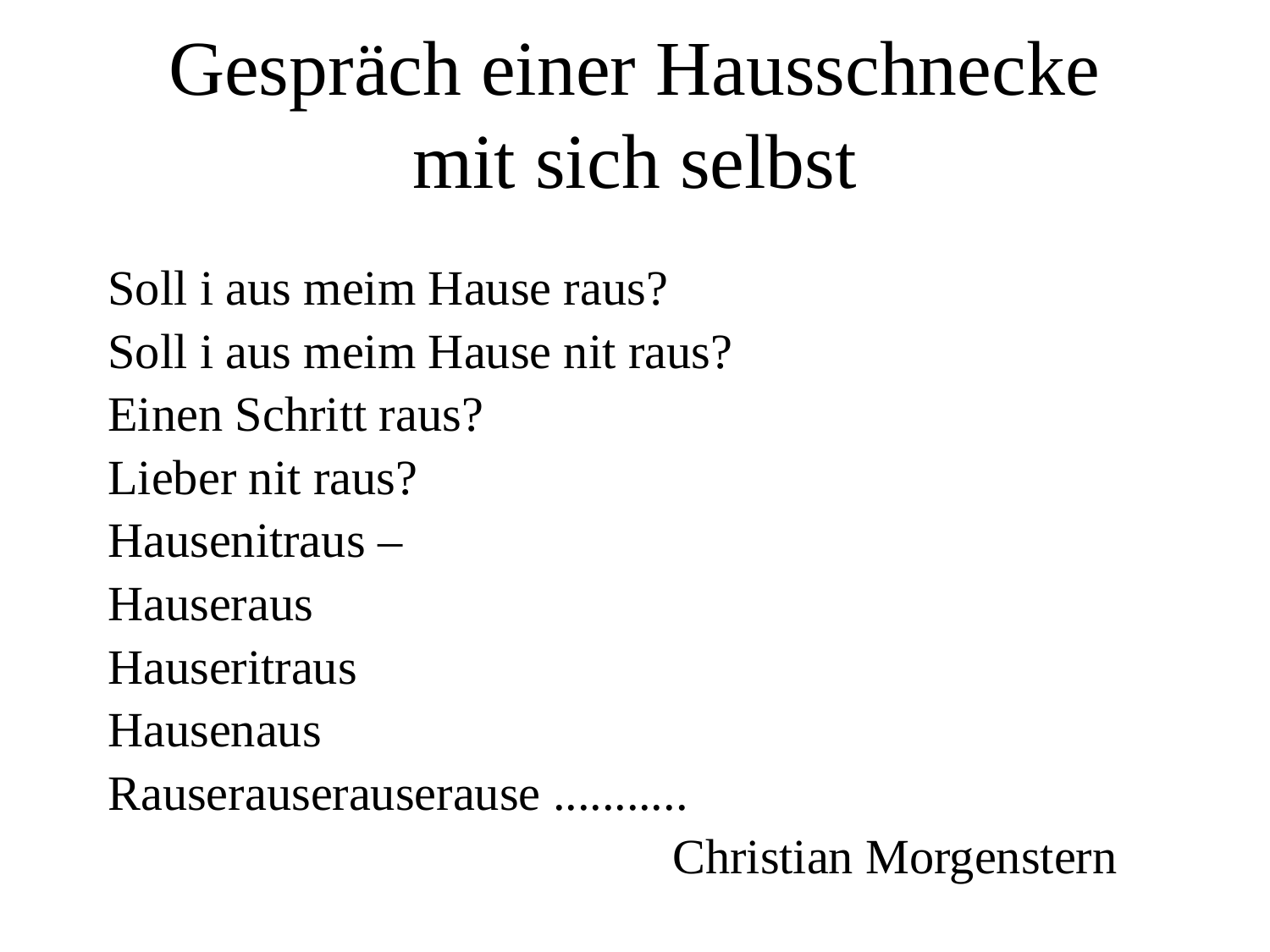

# Gespräch einer Hausschnecke mit sich selbst
Soll i aus meim Hause raus?
Soll i aus meim Hause nit raus?
Einen Schritt raus?
Lieber nit raus?
Hausenitraus –
Hauseraus
Hauseritraus
Hausenaus
Rauserauserauserause ...........
                                              Christian Morgenstern